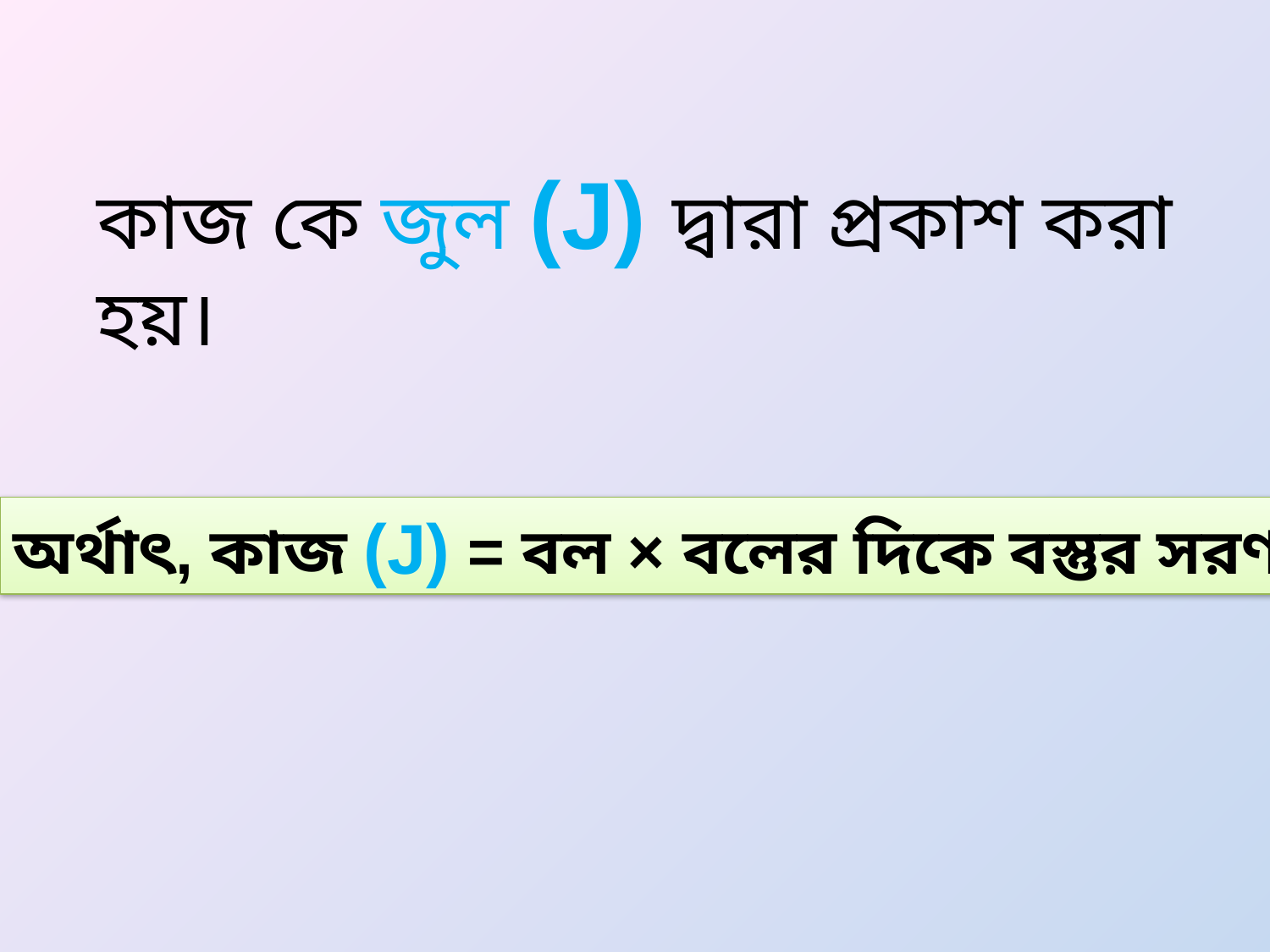

কাজ কে জুল (J) দ্বারা প্রকাশ করা হয়।
অর্থাৎ, কাজ (J) = বল × বলের দিকে বস্তুর সরণ